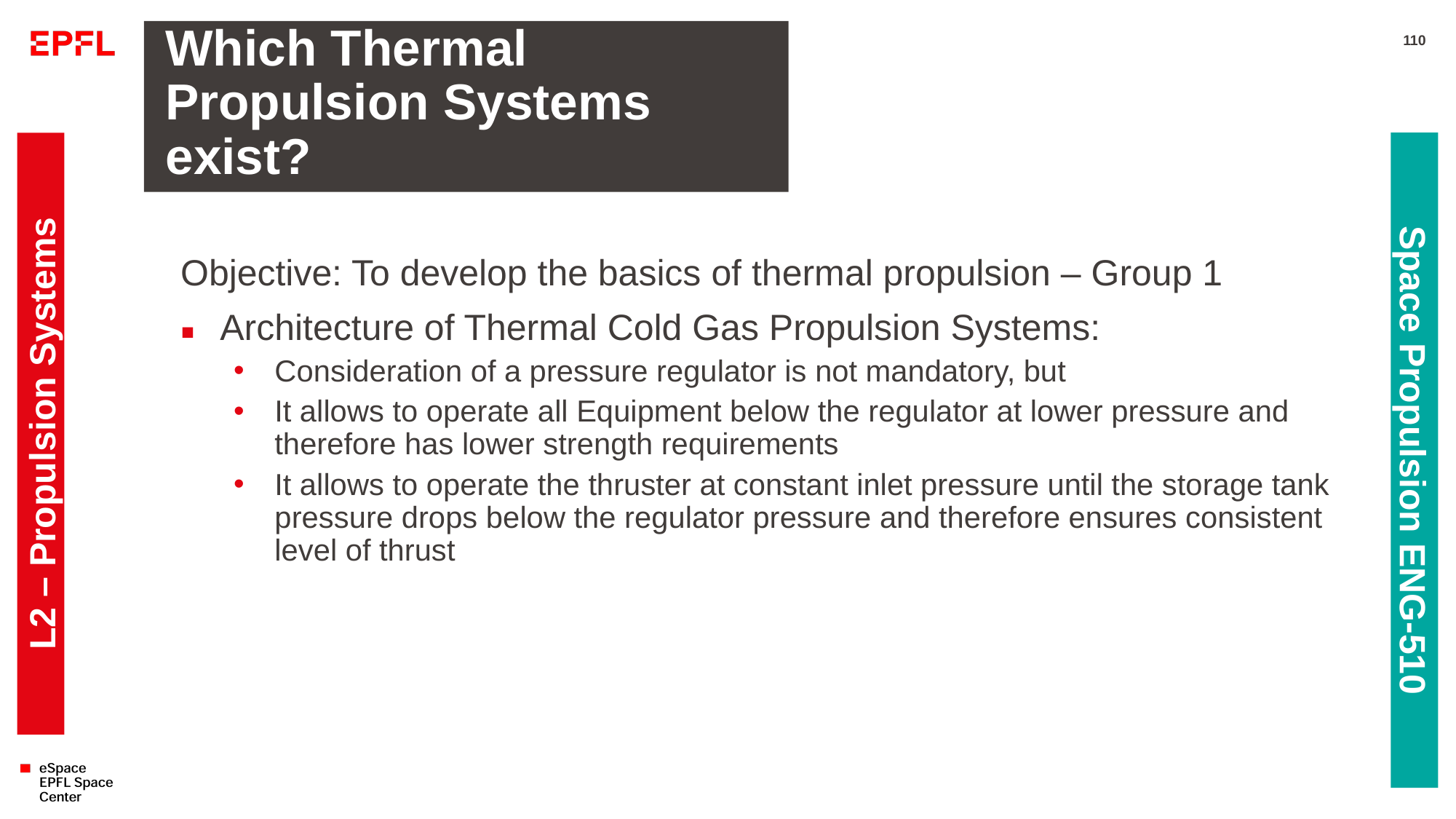

# Which Thermal Propulsion Systems exist?
110
Objective: To develop the basics of thermal propulsion – Group 1
Architecture of Thermal Cold Gas Propulsion Systems:
Consideration of a pressure regulator is not mandatory, but
It allows to operate all Equipment below the regulator at lower pressure and therefore has lower strength requirements
It allows to operate the thruster at constant inlet pressure until the storage tank pressure drops below the regulator pressure and therefore ensures consistent level of thrust
L2 – Propulsion Systems
Space Propulsion ENG-510